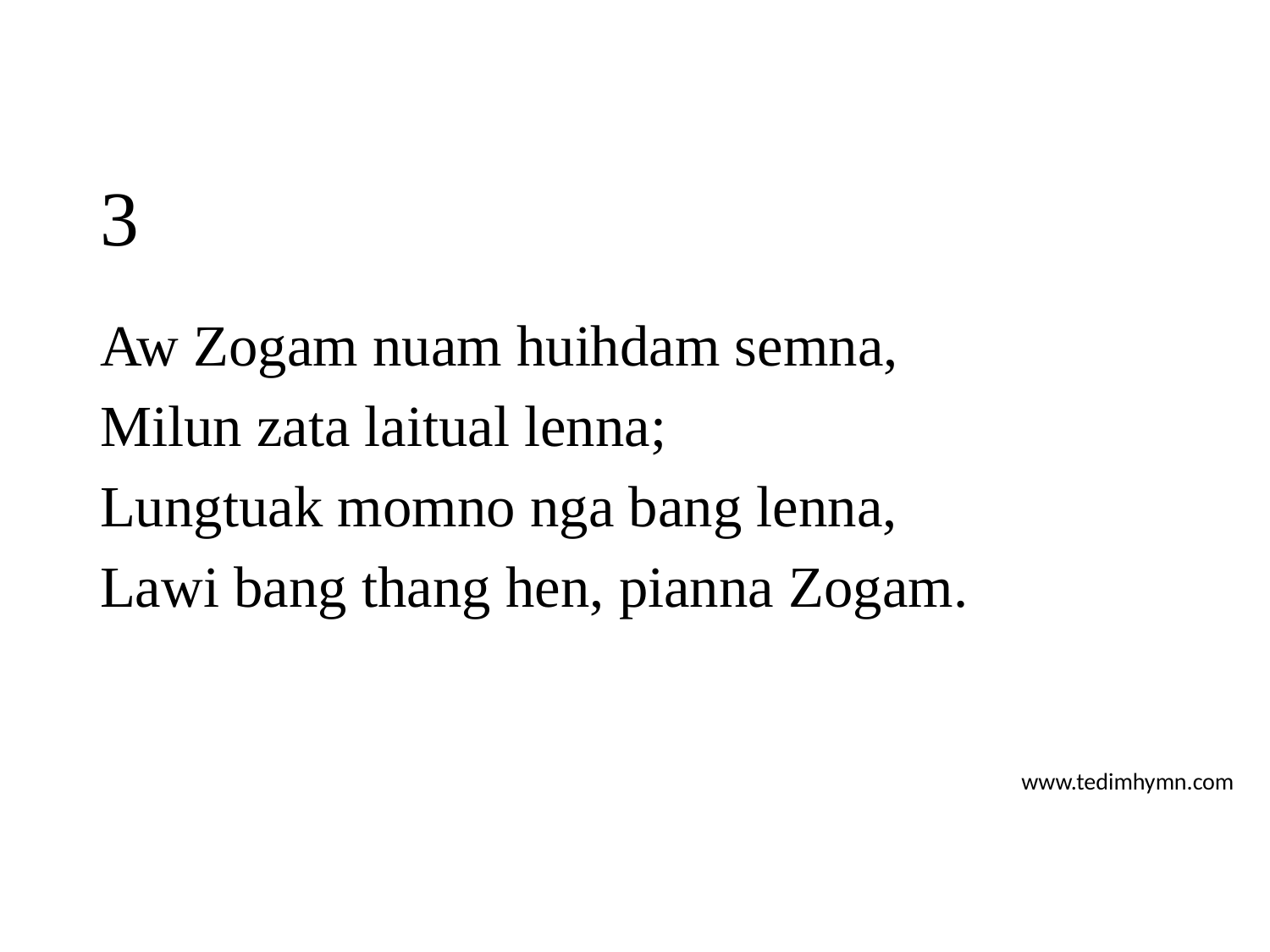

# 3
Aw Zogam nuam huihdam semna,
Milun zata laitual lenna;
Lungtuak momno nga bang lenna,
Lawi bang thang hen, pianna Zogam.
www.tedimhymn.com